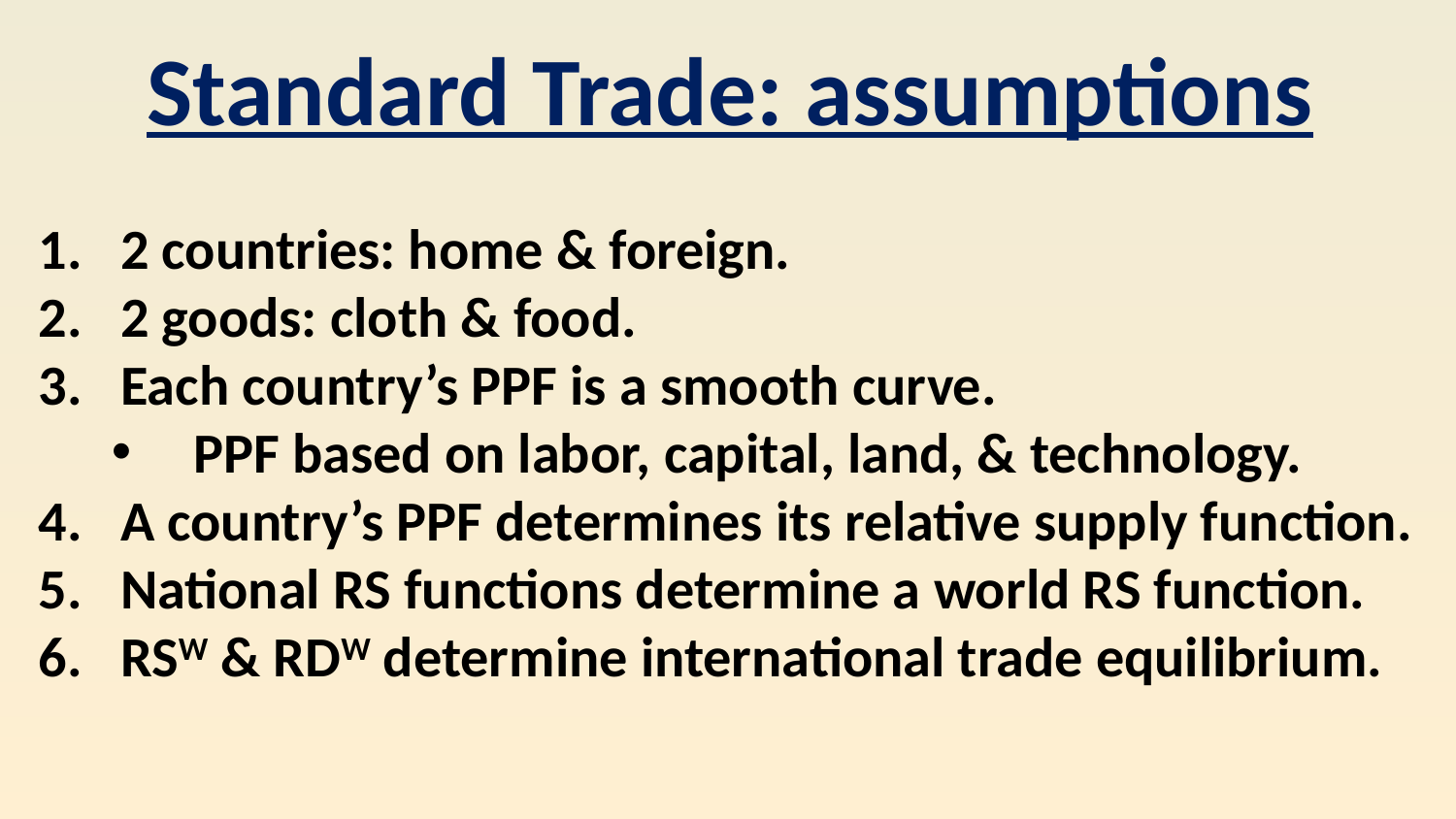

Standard Trade: assumptions
2 countries: home & foreign.
2 goods: cloth & food.
Each country’s PPF is a smooth curve.
PPF based on labor, capital, land, & technology.
A country’s PPF determines its relative supply function.
National RS functions determine a world RS function.
RSW & RDW determine international trade equilibrium.